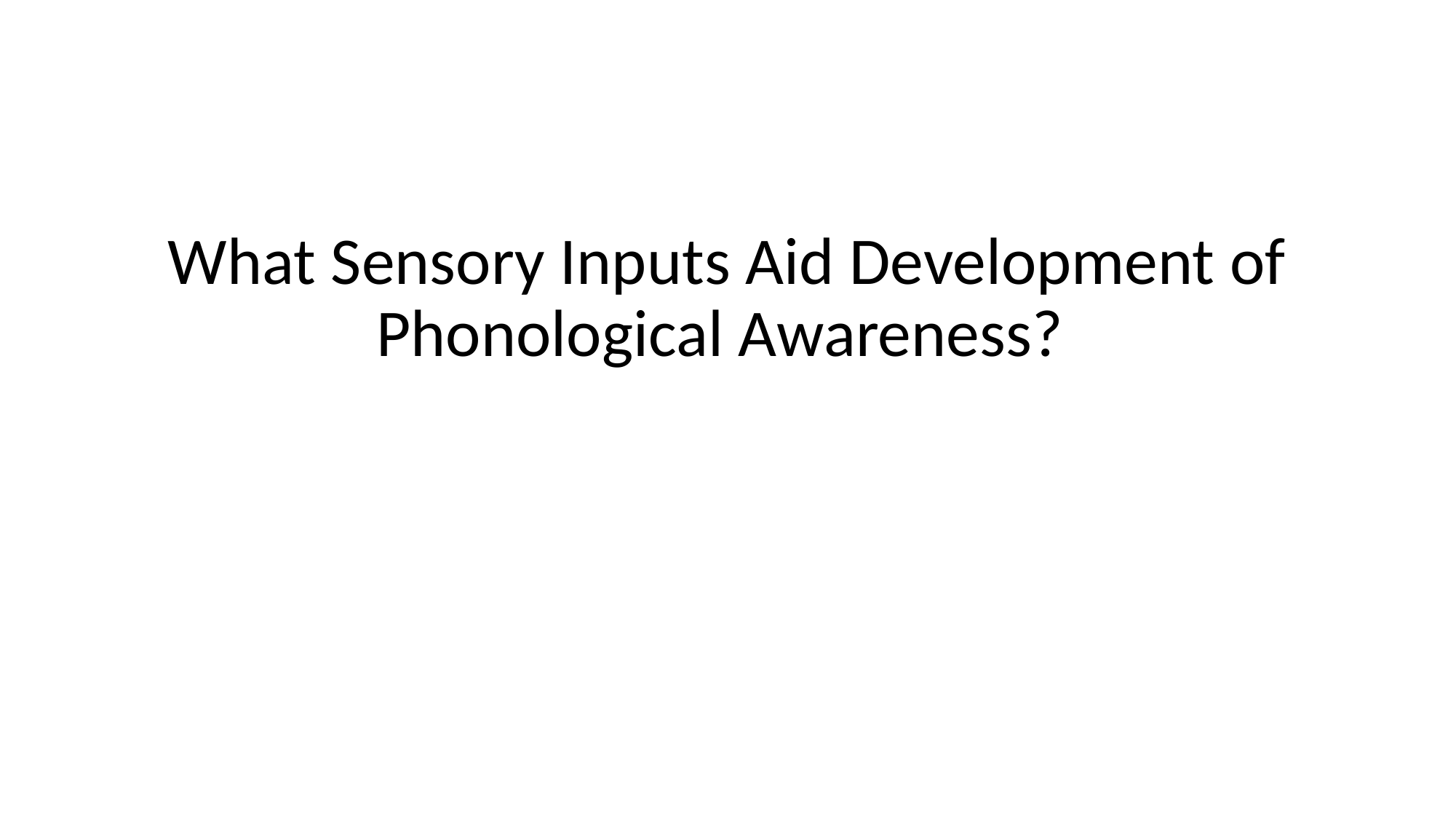

# What Sensory Inputs Aid Development of Phonological Awareness?